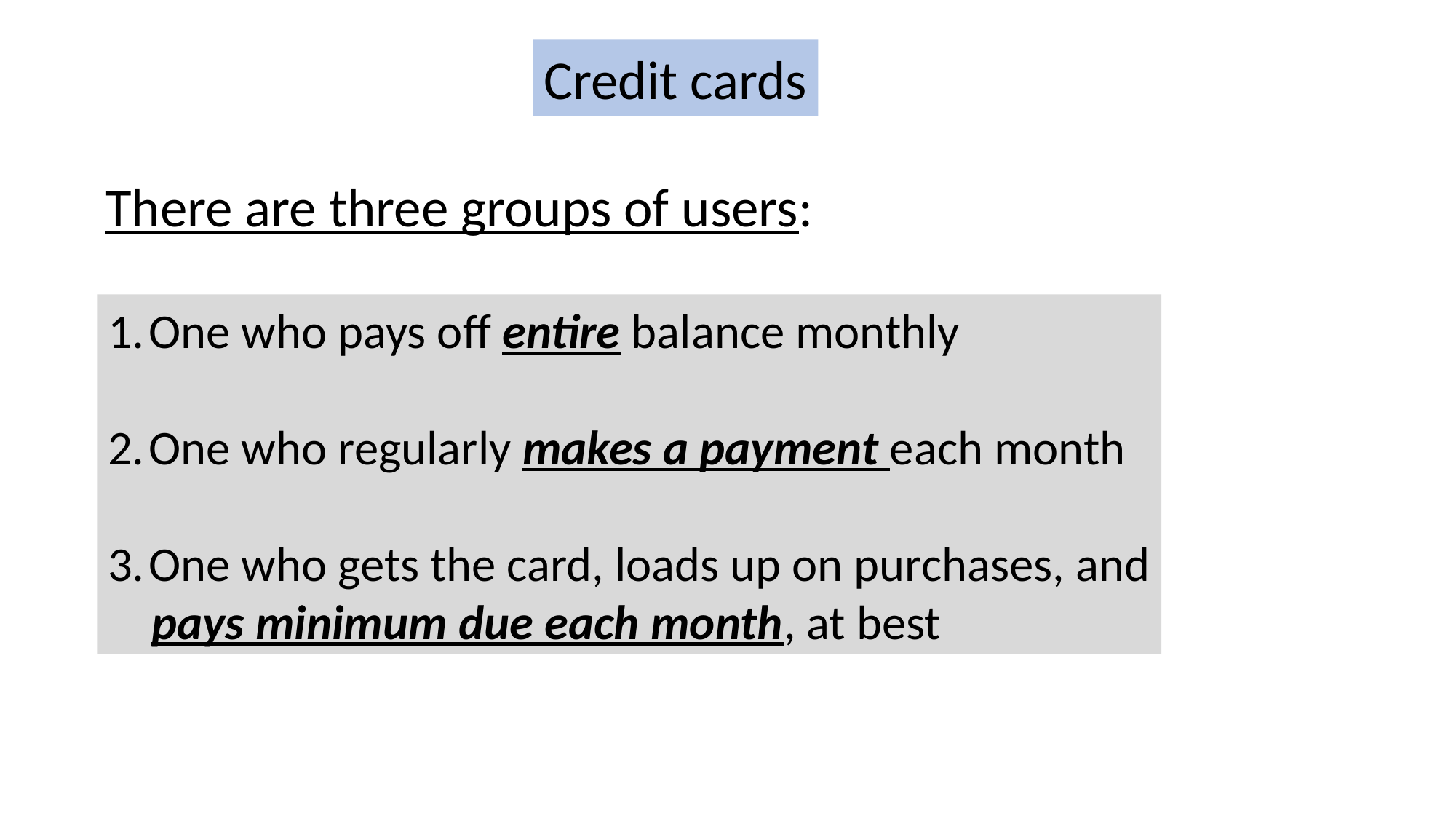

Credit cards
There are three groups of users:
One who pays off entire balance monthly

One who regularly makes a payment each month

One who gets the card, loads up on purchases, and
    pays minimum due each month, at best